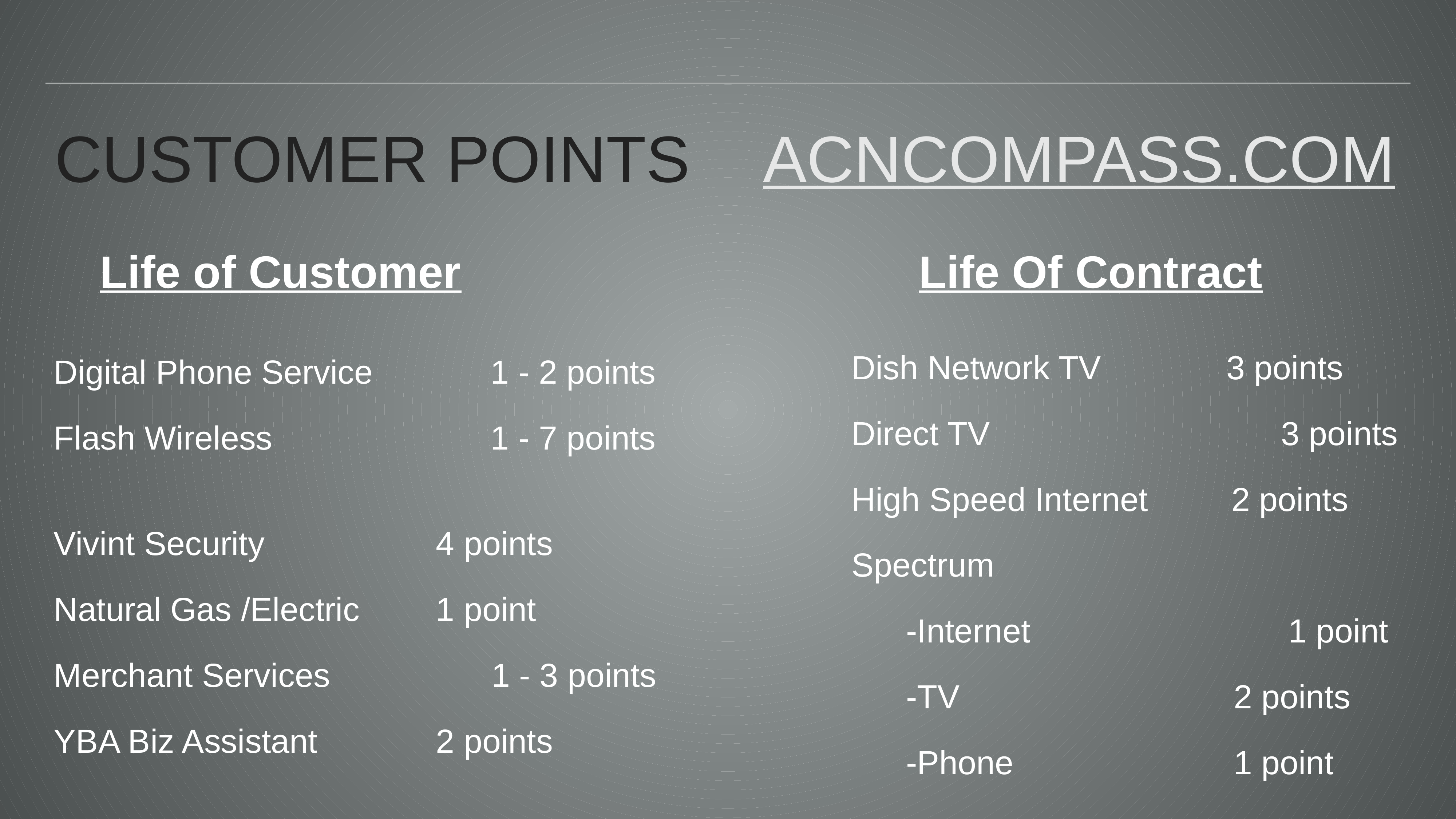

# CUSTOMER POINTS    ACNCOMPASS.COM
Life of Customer									Life Of Contract
Dish Network TV	           3 points
Direct TV				           3 points
High Speed Internet         2 points
Spectrum
	-Internet					1 point
	-TV						2 points
	-Phone					1 point

Digital Phone Service 		1 - 2 points
Flash Wireless		 		1 - 7 points
Vivint Security				4 points
Natural Gas /Electric		1 point
Merchant Services		      1 - 3 points
YBA Biz Assistant			2 points